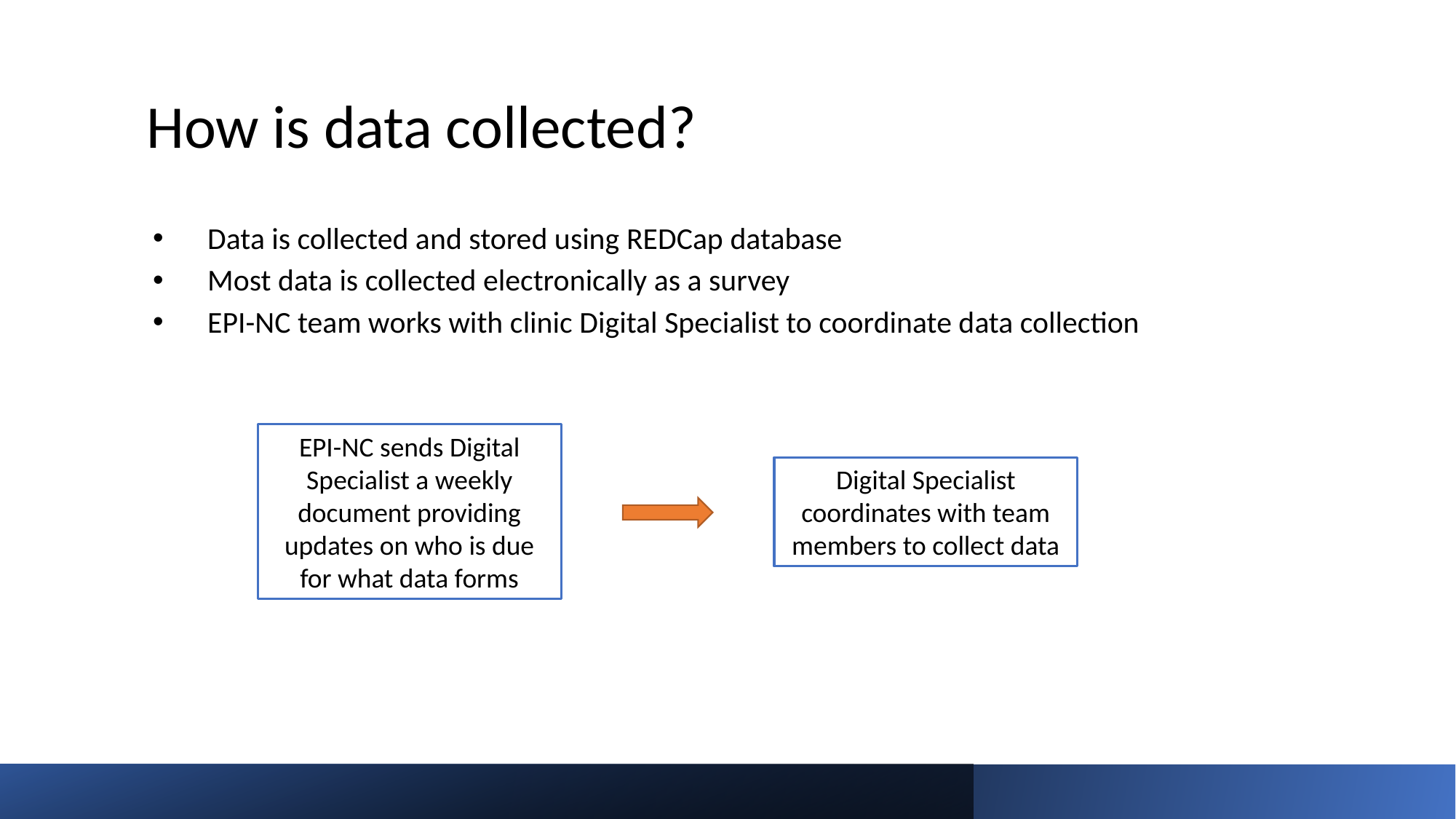

How is data collected?
Data is collected and stored using REDCap database
Most data is collected electronically as a survey
EPI-NC team works with clinic Digital Specialist to coordinate data collection
EPI-NC sends Digital Specialist a weekly document providing updates on who is due for what data forms
Digital Specialist coordinates with team members to collect data